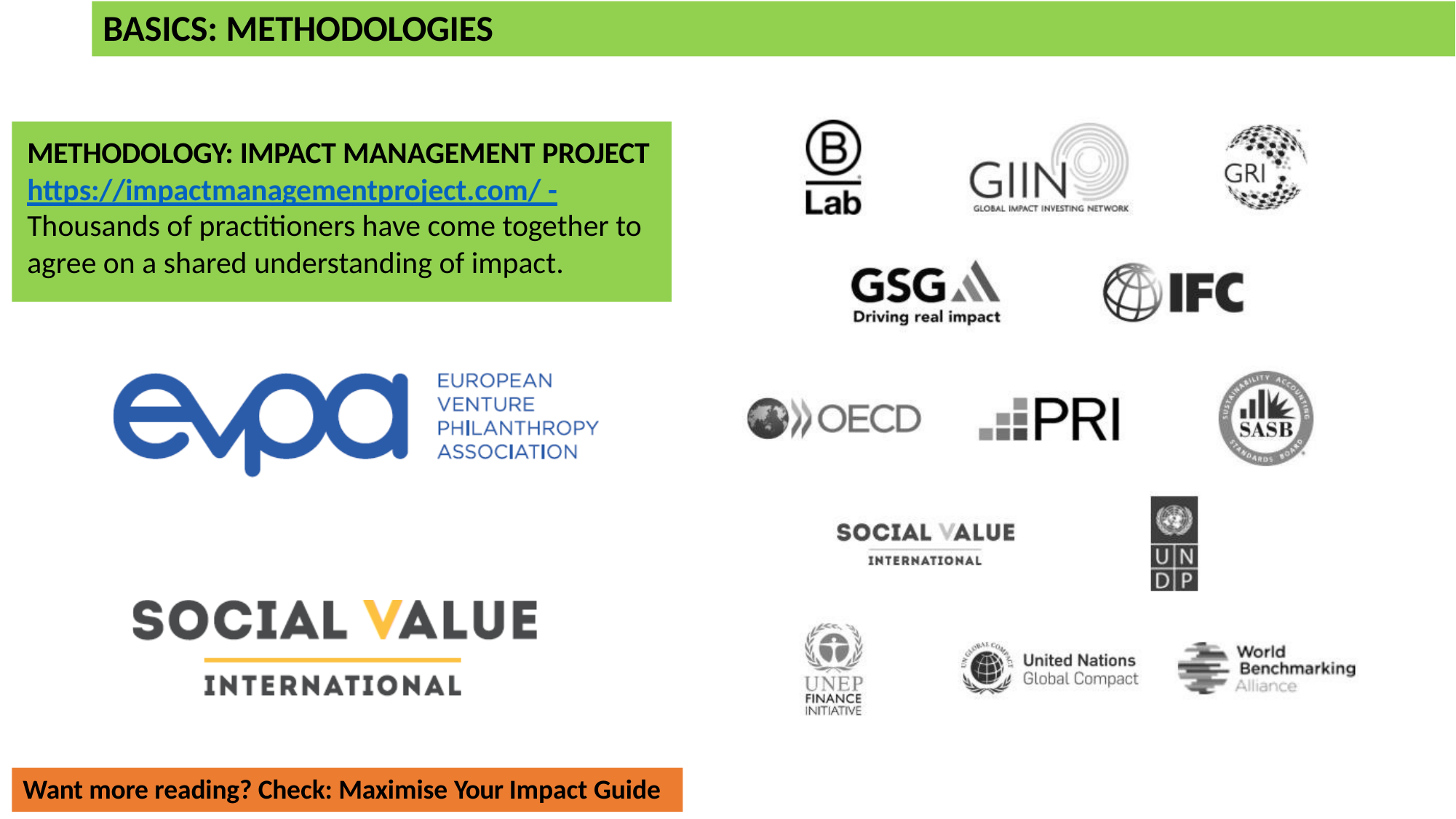

# BASICS: METHODOLOGIES

METHODOLOGY: IMPACT MANAGEMENT PROJECT
https://impactmanagementproject.com/ - Thousands of practitioners have come together to agree on a shared understanding of impact.

Want more reading? Check: Maximise Your Impact Guide